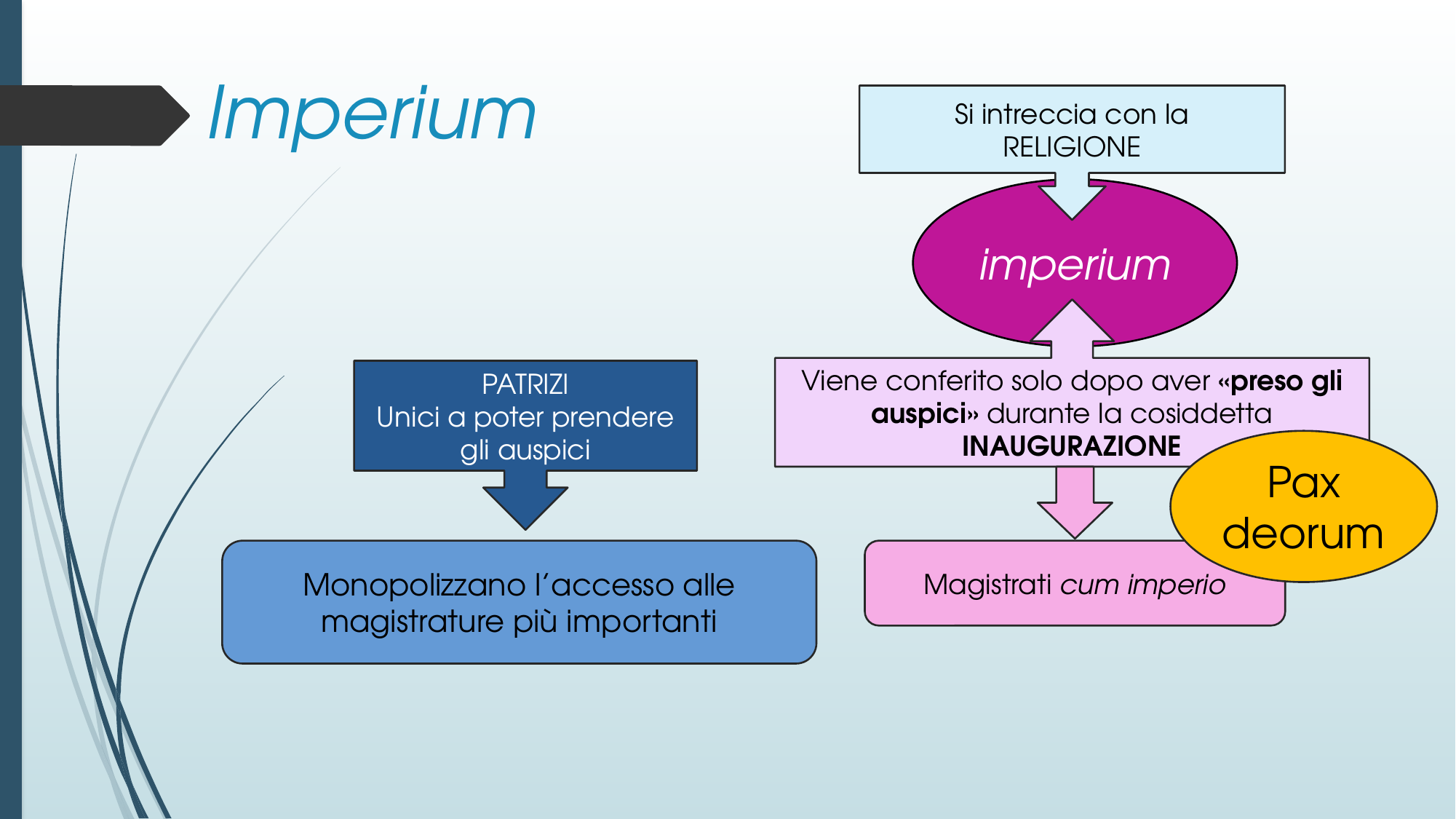

# Imperium
Si intreccia con la
RELIGIONE
imperium
Viene conferito solo dopo aver «preso gli auspici» durante la cosiddetta INAUGURAZIONE
PATRIZI
Unici a poter prendere gli auspici
Pax deorum

Monopolizzano l’accesso alle magistrature più importanti
Magistrati cum imperio